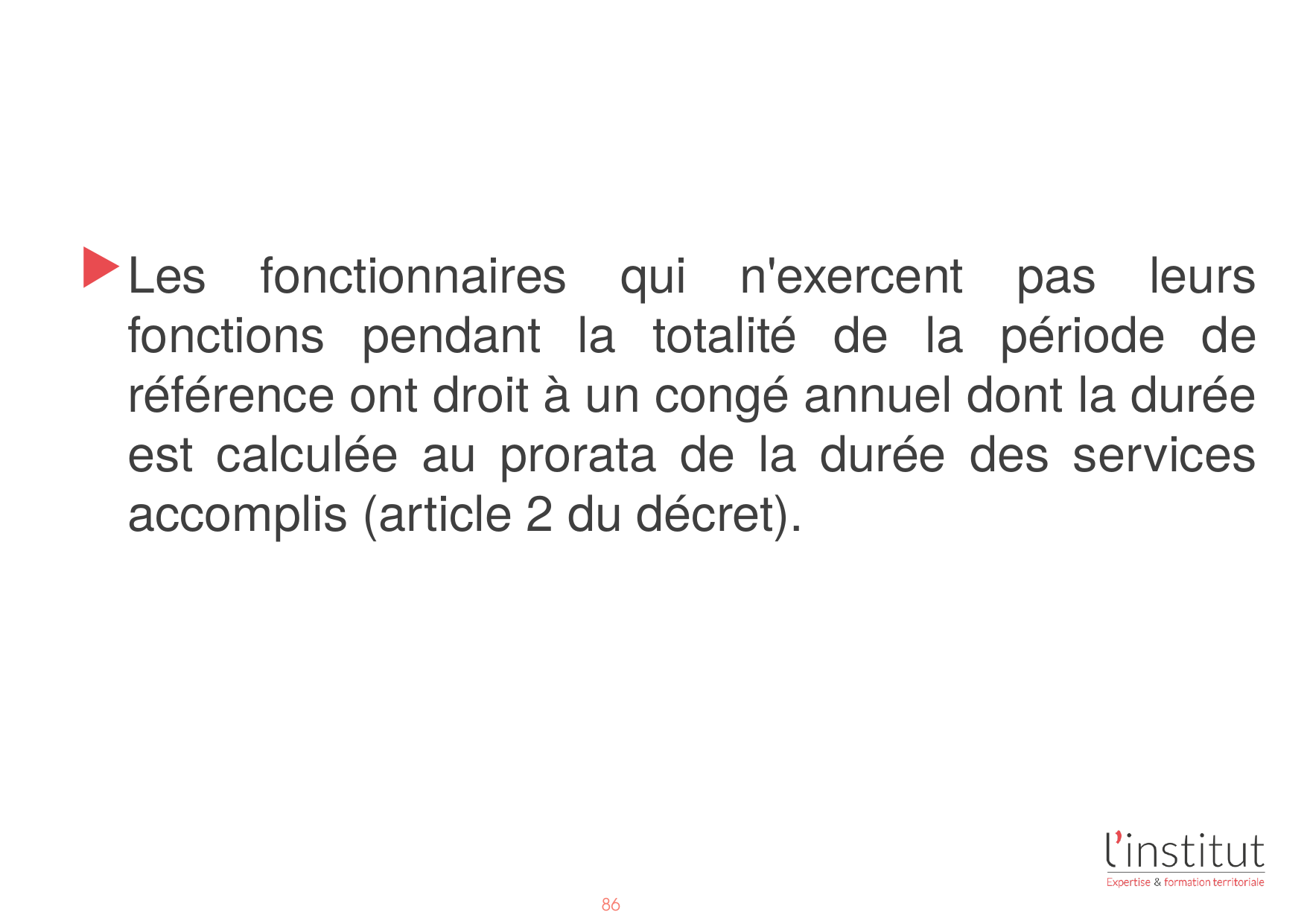

#

Les fonctionnaires qui n'exercent pas leurs fonctions pendant la totalité de la période de référence ont droit à un congé annuel dont la durée est calculée au prorata de la durée des services accomplis (article 2 du décret).